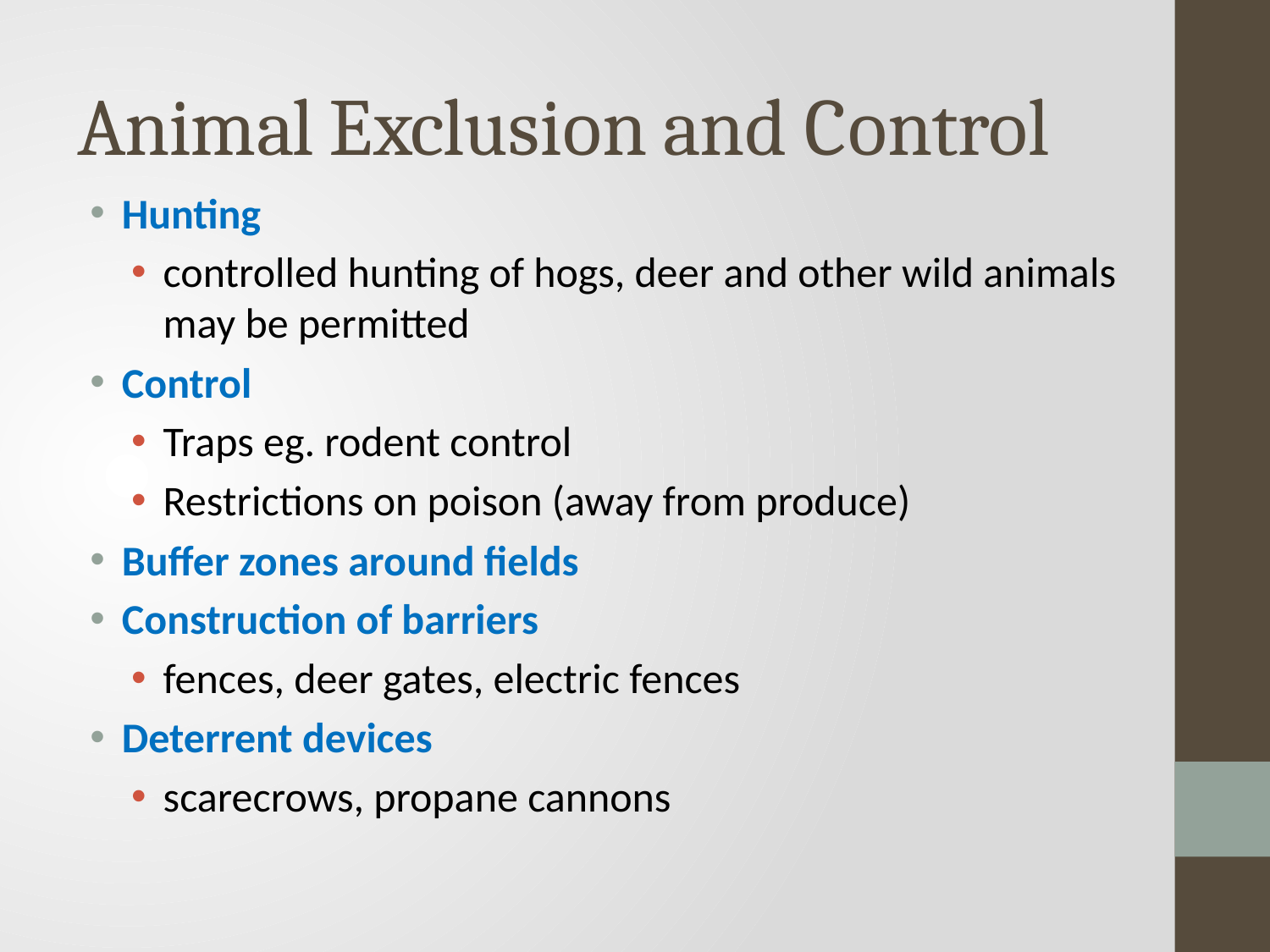

# Animal Exclusion and Control
Hunting
controlled hunting of hogs, deer and other wild animals may be permitted
Control
Traps eg. rodent control
Restrictions on poison (away from produce)
Buffer zones around fields
Construction of barriers
fences, deer gates, electric fences
Deterrent devices
scarecrows, propane cannons